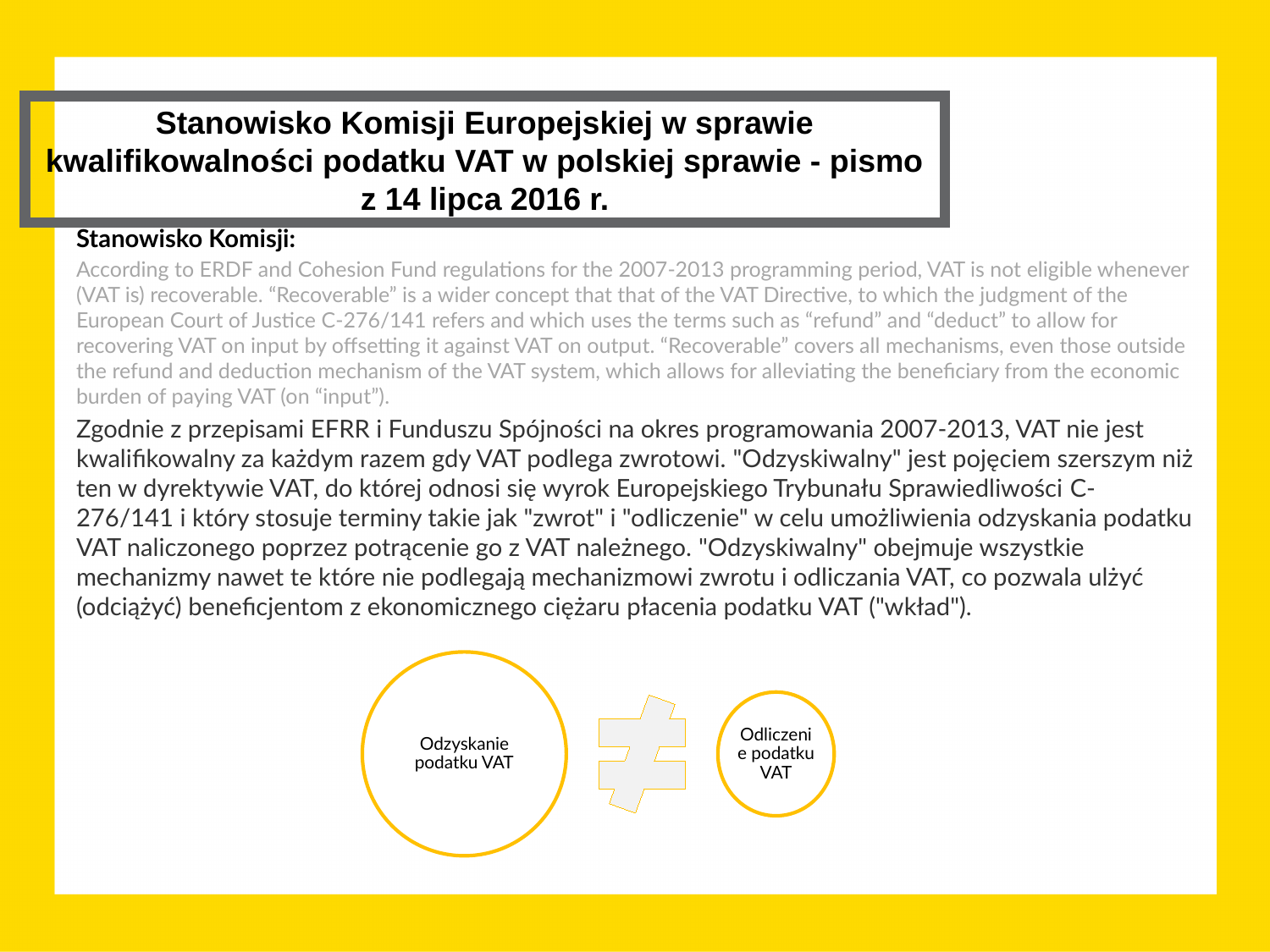

Stanowisko Komisji Europejskiej w sprawie kwalifikowalności podatku VAT w polskiej sprawie - pismo z 14 lipca 2016 r.

Stanowisko Komisji:
According to ERDF and Cohesion Fund regulations for the 2007-2013 programming period, VAT is not eligible whenever (VAT is) recoverable. “Recoverable” is a wider concept that that of the VAT Directive, to which the judgment of the European Court of Justice C-276/141 refers and which uses the terms such as “refund” and “deduct” to allow for recovering VAT on input by offsetting it against VAT on output. “Recoverable” covers all mechanisms, even those outside the refund and deduction mechanism of the VAT system, which allows for alleviating the beneficiary from the economic burden of paying VAT (on “input”).
Zgodnie z przepisami EFRR i Funduszu Spójności na okres programowania 2007-2013, VAT nie jest kwalifikowalny za każdym razem gdy VAT podlega zwrotowi. "Odzyskiwalny" jest pojęciem szerszym niż ten w dyrektywie VAT, do której odnosi się wyrok Europejskiego Trybunału Sprawiedliwości C-276/141 i który stosuje terminy takie jak "zwrot" i "odliczenie" w celu umożliwienia odzyskania podatku VAT naliczonego poprzez potrącenie go z VAT należnego. "Odzyskiwalny" obejmuje wszystkie mechanizmy nawet te które nie podlegają mechanizmowi zwrotu i odliczania VAT, co pozwala ulżyć (odciążyć) beneficjentom z ekonomicznego ciężaru płacenia podatku VAT ("wkład").

Odzyskanie podatku VAT

Odliczenie podatku VAT